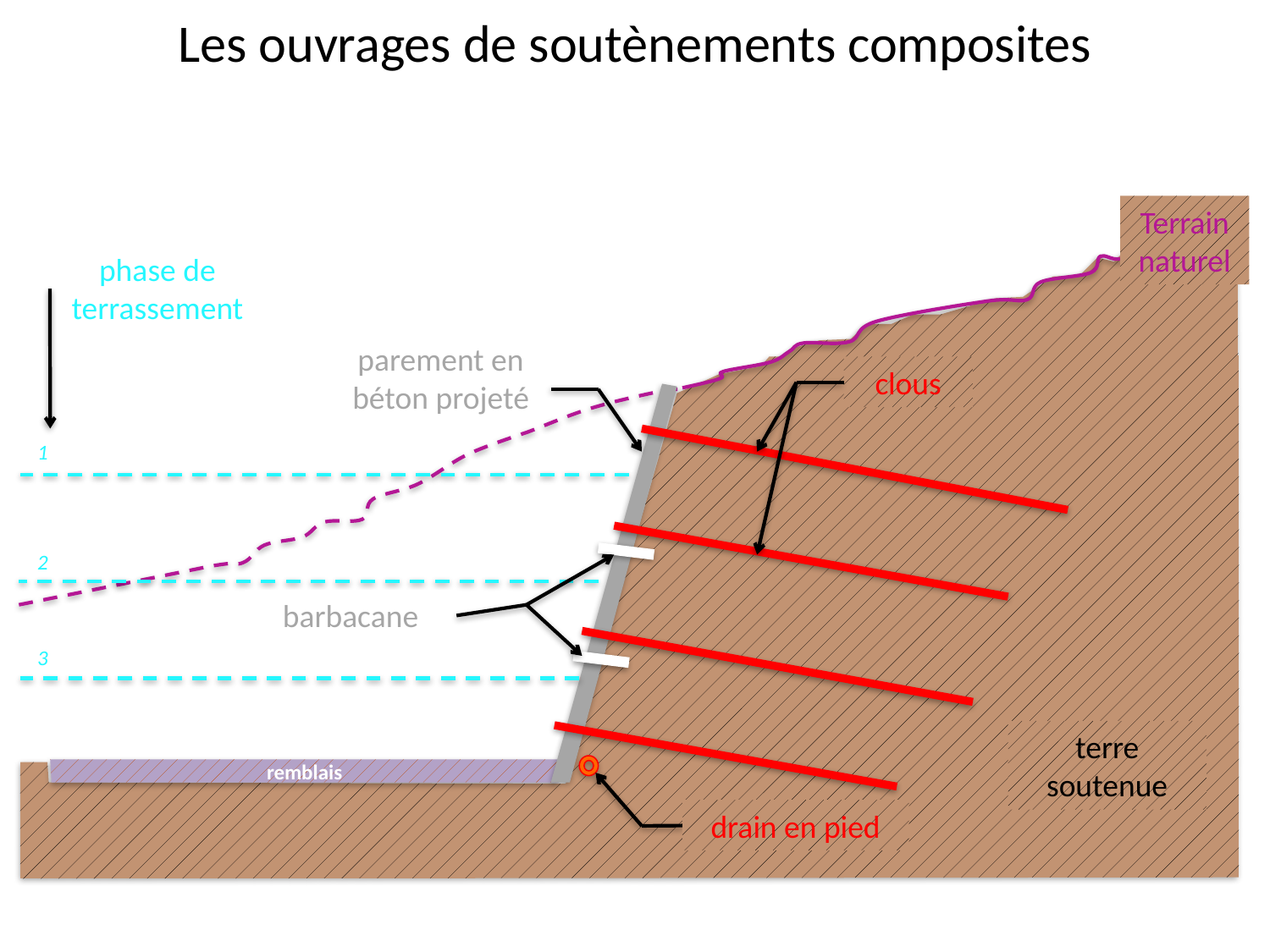

# Les ouvrages de soutènements composites
Terrain naturel

clous
terre soutenue
drain en pied

phase de terrassement
parement en béton projeté

1
2
barbacane
3
Exemple de ferraillage et têtes de clous d’une paroi

remblais
ll